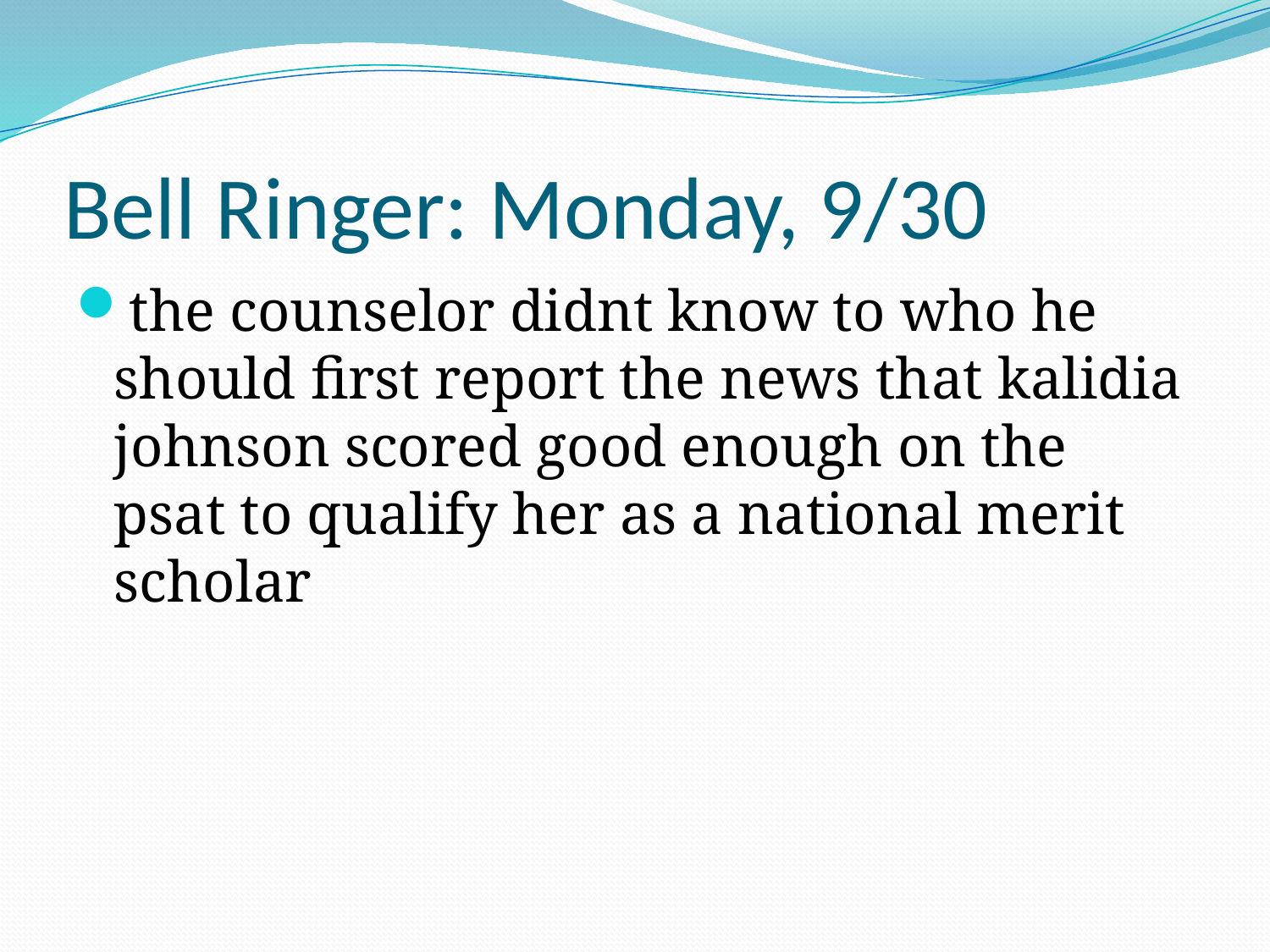

# Bell Ringer: Monday, 9/30
the counselor didnt know to who he should first report the news that kalidia johnson scored good enough on the psat to qualify her as a national merit scholar